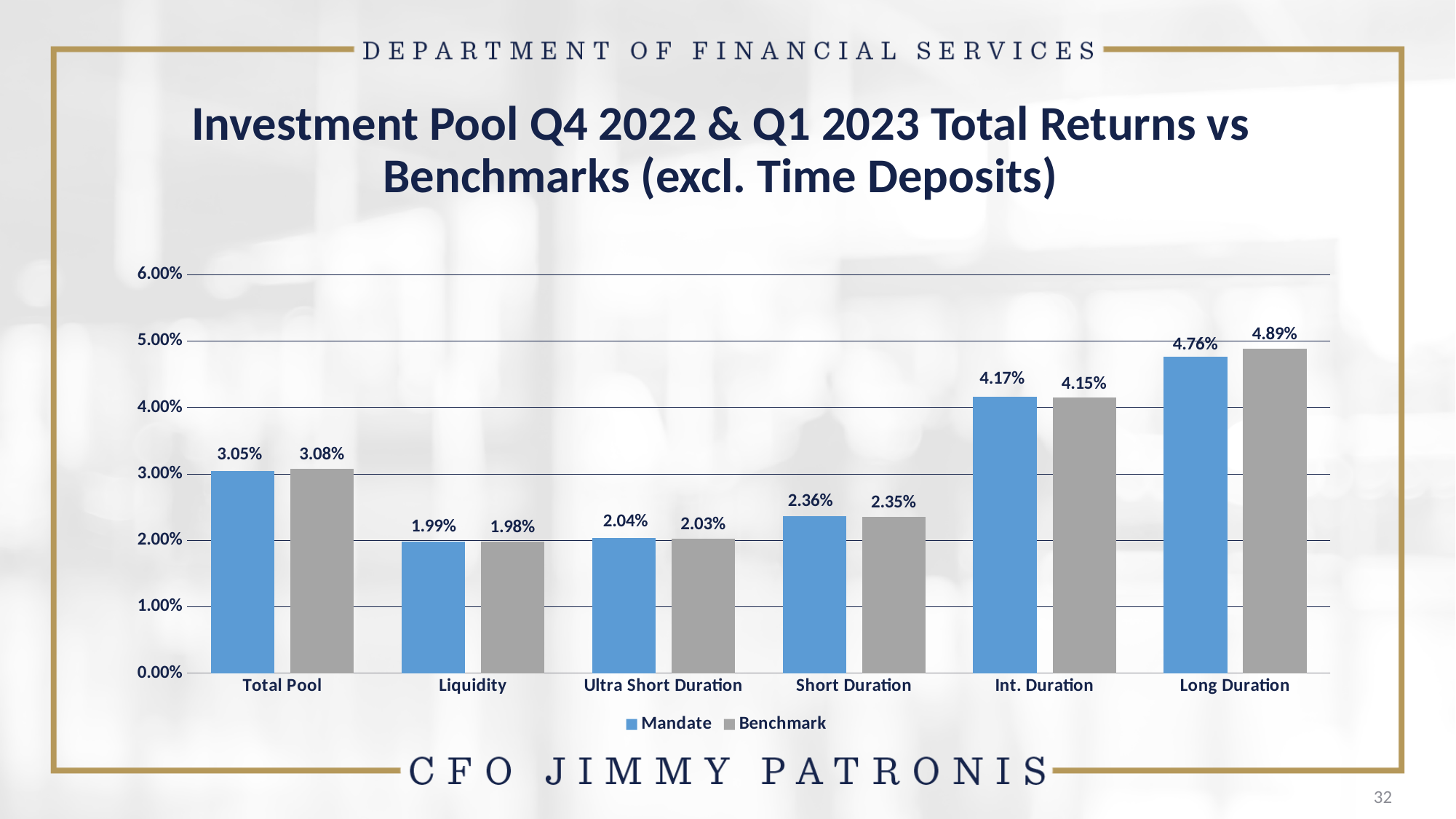

Investment Pool Q4 2022 & Q1 2023 Total Returns vs Benchmarks (excl. Time Deposits)

### Chart

| Category | Mandate | Benchmark |
|---|---|---|
| Total Pool | 0.030452 | 0.030798 |
| Liquidity | 0.019865 | 0.01985 |
| Ultra Short Duration | 0.020383 | 0.020275 |
| Short Duration | 0.023614 | 0.023537 |
| Int. Duration | 0.041683 | 0.041489 |
| Long Duration | 0.047648 | 0.048906 |
32